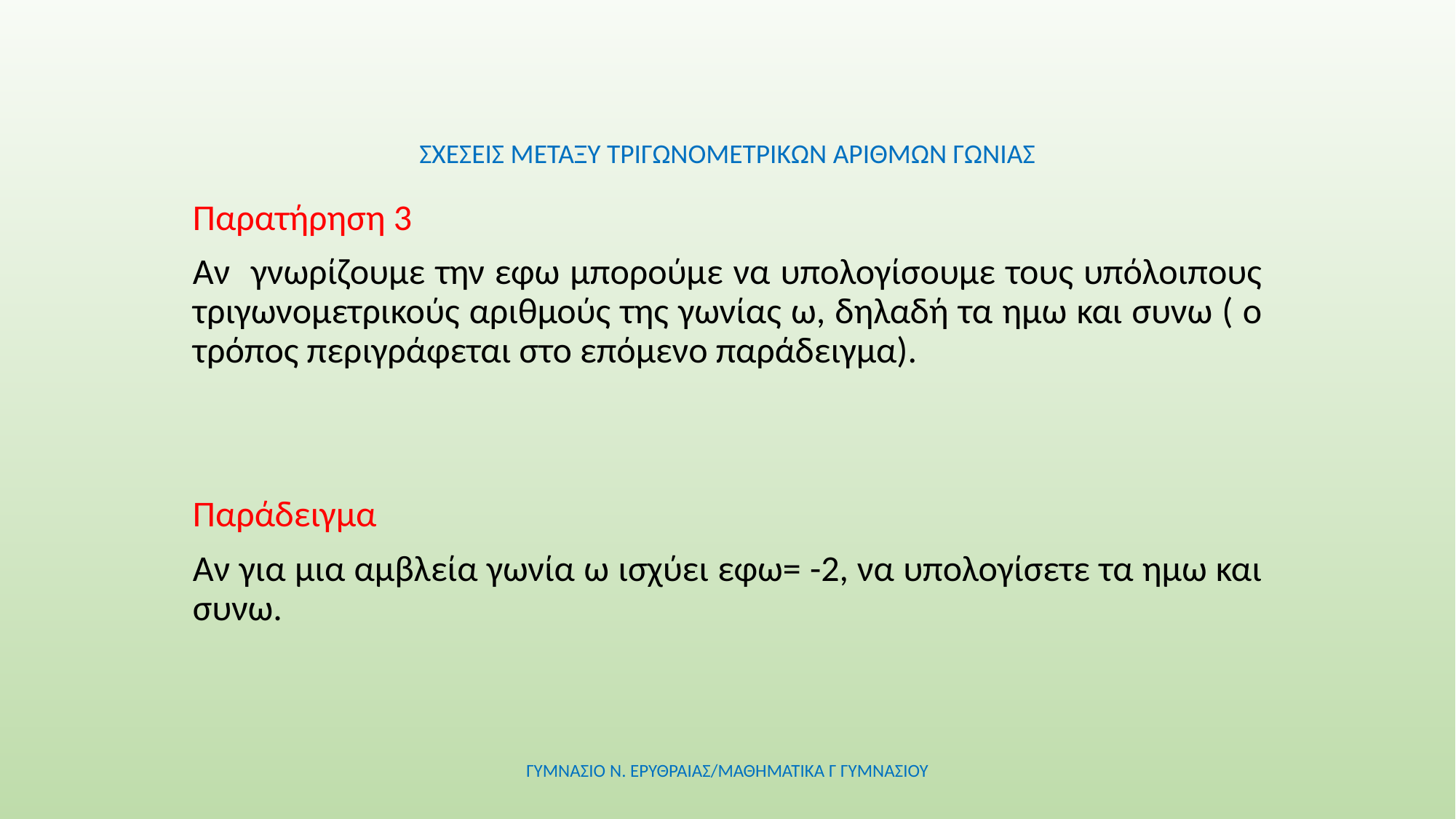

# ΣΧΕΣΕΙΣ ΜΕΤΑΞΥ ΤΡΙΓΩΝΟΜΕΤΡΙΚΩΝ ΑΡΙΘΜΩΝ ΓΩΝΙΑΣ
Παρατήρηση 3
Αν  γνωρίζουμε την εφω μπορούμε να υπολογίσουμε τους υπόλοιπους τριγωνομετρικούς αριθμούς της γωνίας ω, δηλαδή τα ημω και συνω ( ο τρόπος περιγράφεται στο επόμενο παράδειγμα).

Παράδειγμα
Αν για μια αμβλεία γωνία ω ισχύει εφω= -2, να υπολογίσετε τα ημω και συνω.

ΓΥΜΝΑΣΙΟ Ν. ΕΡΥΘΡΑΙΑΣ/ΜΑΘΗΜΑΤΙΚΑ Γ ΓΥΜΝΑΣΙΟΥ